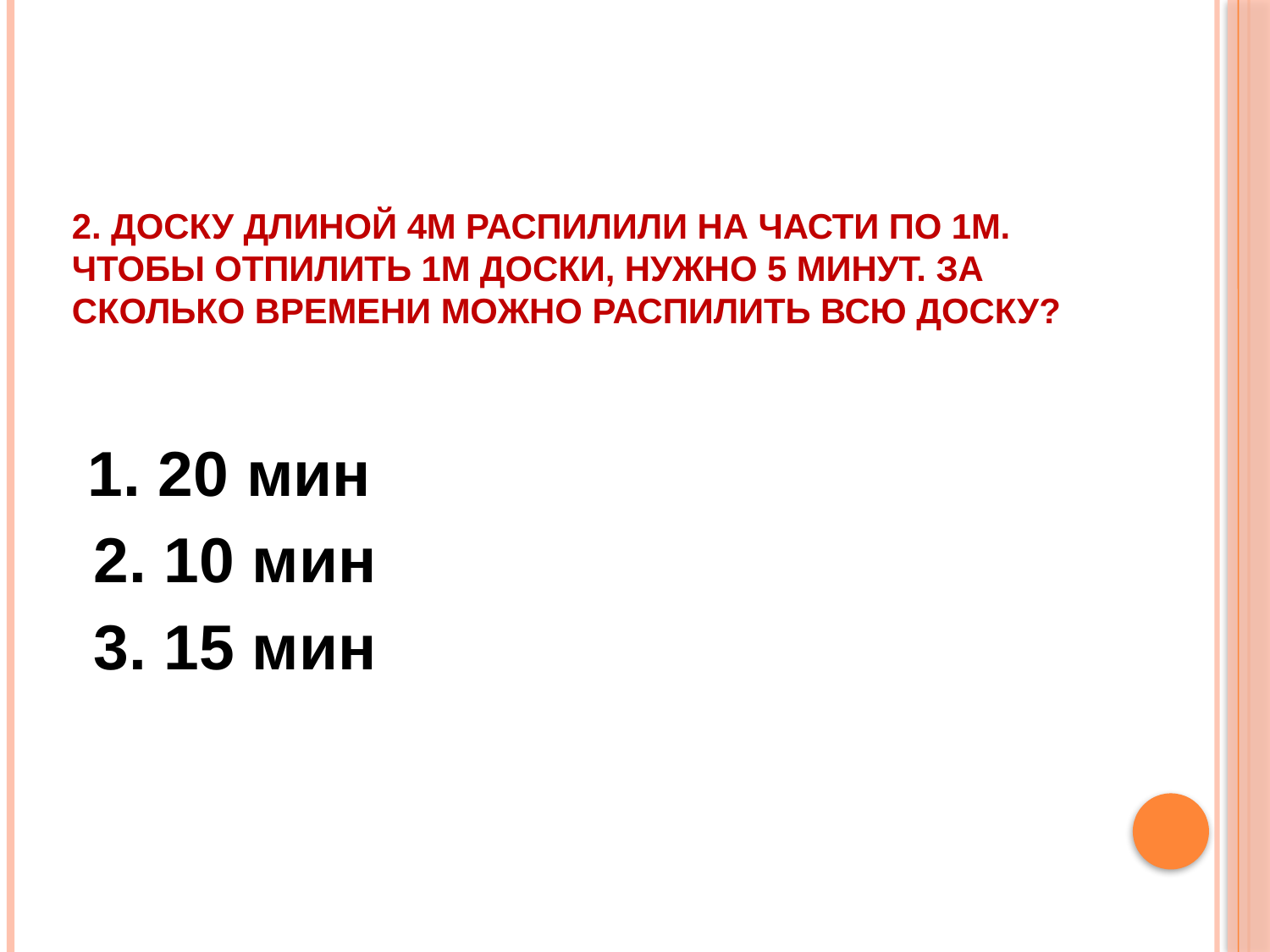

# 2. Доску длиной 4м распилили на части по 1м. Чтобы отпилить 1м доски, нужно 5 минут. За сколько времени можно распилить всю доску?
 1. 20 мин
 2. 10 мин
 3. 15 мин